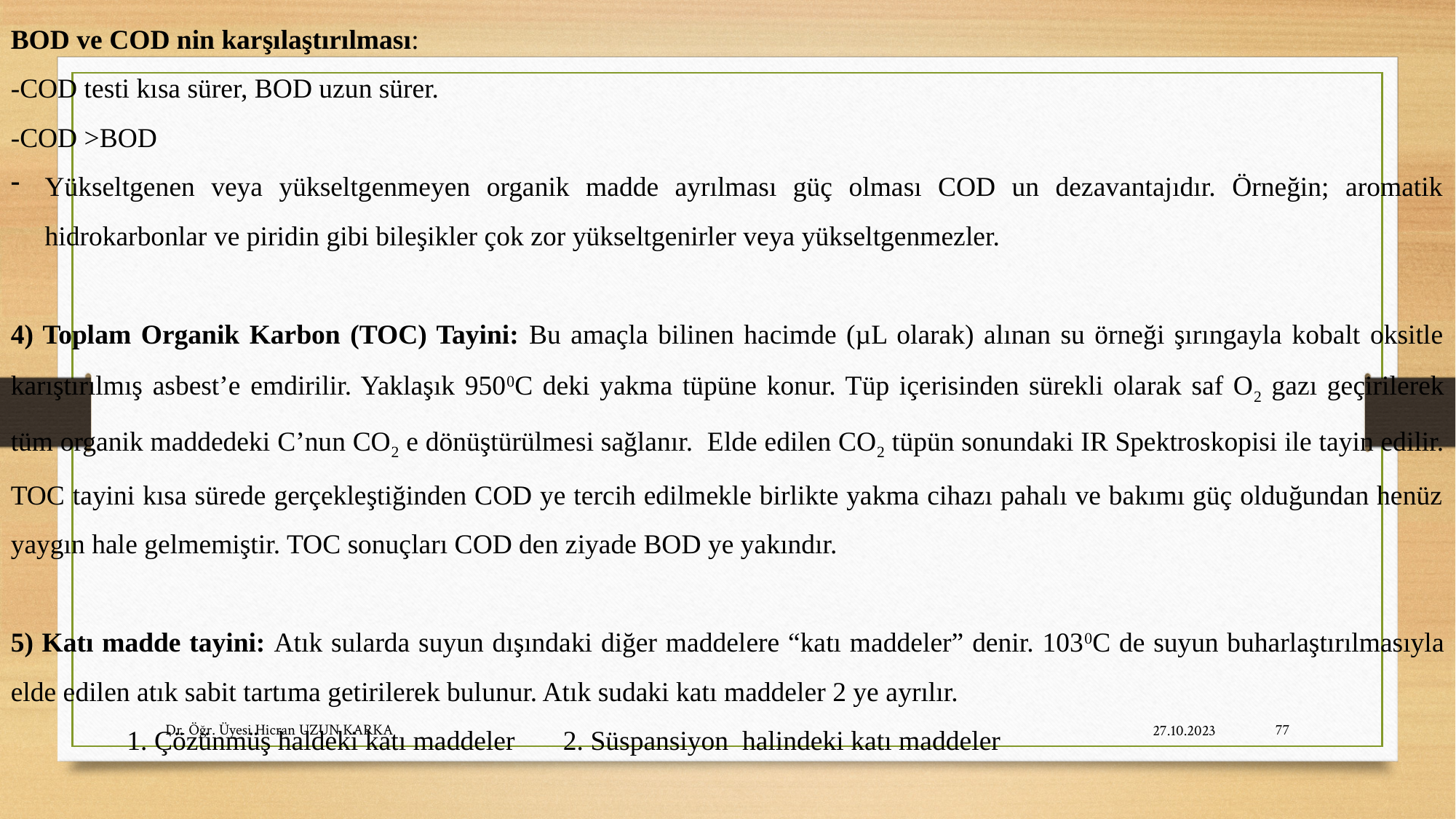

BOD ve COD nin karşılaştırılması:
-COD testi kısa sürer, BOD uzun sürer.
-COD >BOD
Yükseltgenen veya yükseltgenmeyen organik madde ayrılması güç olması COD un dezavantajıdır. Örneğin; aromatik hidrokarbonlar ve piridin gibi bileşikler çok zor yükseltgenirler veya yükseltgenmezler.

4) Toplam Organik Karbon (TOC) Tayini: Bu amaçla bilinen hacimde (µL olarak) alınan su örneği şırıngayla kobalt oksitle karıştırılmış asbest’e emdirilir. Yaklaşık 9500C deki yakma tüpüne konur. Tüp içerisinden sürekli olarak saf O2 gazı geçirilerek tüm organik maddedeki C’nun CO2 e dönüştürülmesi sağlanır.  Elde edilen CO2 tüpün sonundaki IR Spektroskopisi ile tayin edilir. TOC tayini kısa sürede gerçekleştiğinden COD ye tercih edilmekle birlikte yakma cihazı pahalı ve bakımı güç olduğundan henüz yaygın hale gelmemiştir. TOC sonuçları COD den ziyade BOD ye yakındır.

5) Katı madde tayini: Atık sularda suyun dışındaki diğer maddelere “katı maddeler” denir. 1030C de suyun buharlaştırılmasıyla elde edilen atık sabit tartıma getirilerek bulunur. Atık sudaki katı maddeler 2 ye ayrılır.
	 1. Çözünmüş haldeki katı maddeler       2. Süspansiyon  halindeki katı maddeler
Dr. Öğr. Üyesi Hicran UZUN KARKA
27.10.2023
77